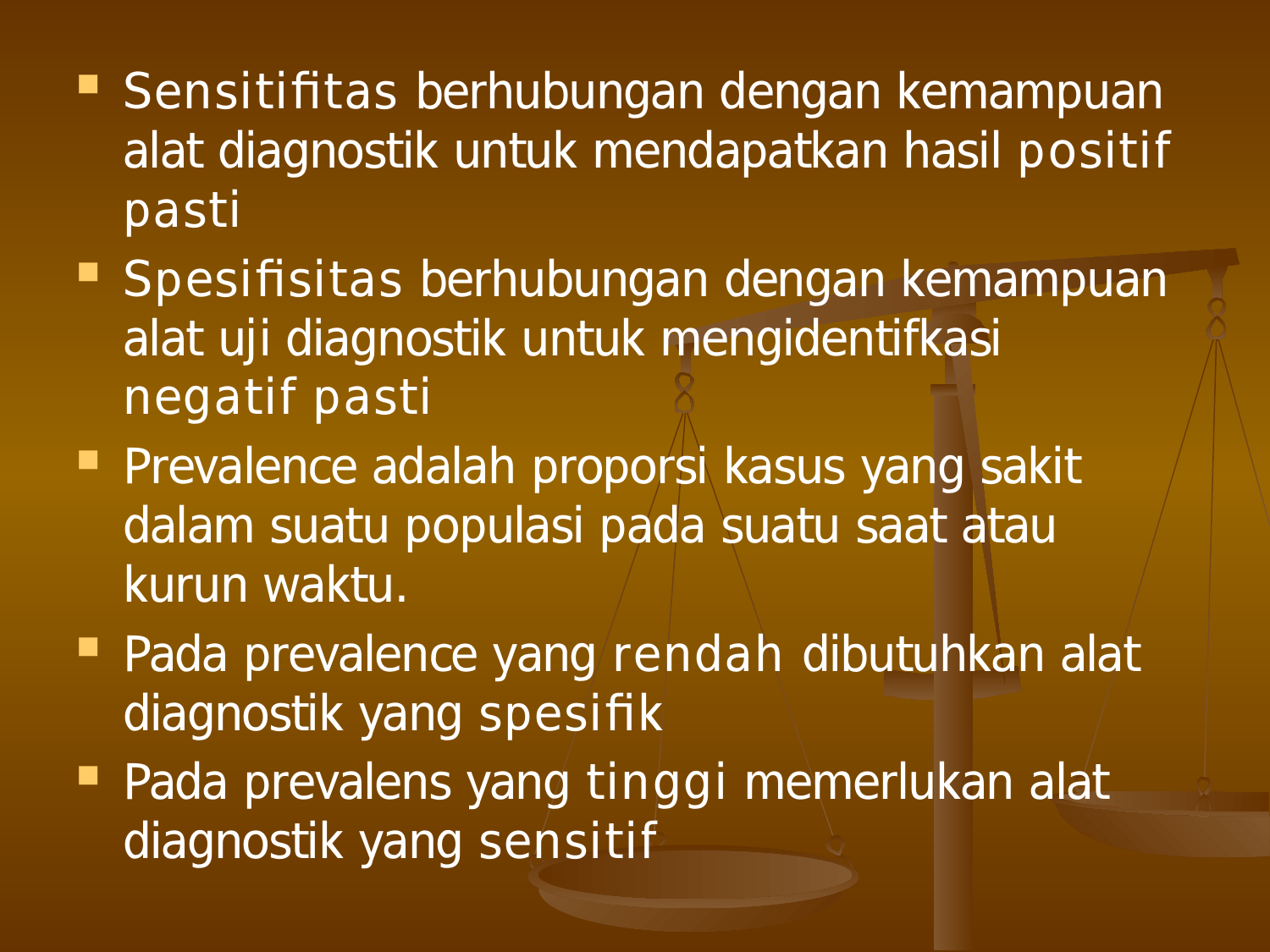

Sensitifitas berhubungan dengan kemampuan alat diagnostik untuk mendapatkan hasil positif pasti
Spesifisitas berhubungan dengan kemampuan alat uji diagnostik untuk mengidentifkasi negatif pasti
Prevalence adalah proporsi kasus yang sakit dalam suatu populasi pada suatu saat atau kurun waktu.
Pada prevalence yang rendah dibutuhkan alat diagnostik yang spesifik
Pada prevalens yang tinggi memerlukan alat diagnostik yang sensitif